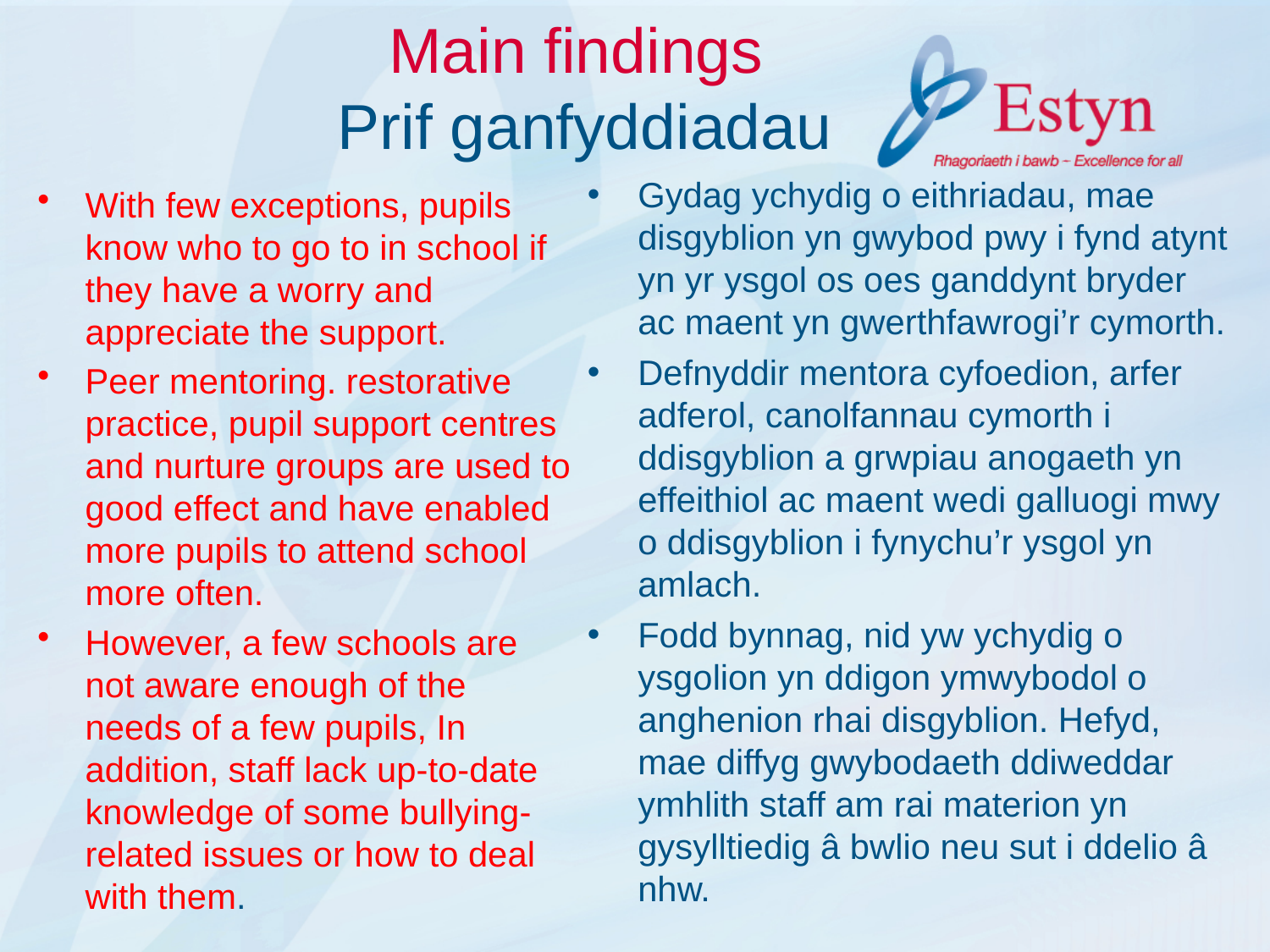

# Main findings Prif ganfyddiadau
Gydag ychydig o eithriadau, mae disgyblion yn gwybod pwy i fynd atynt yn yr ysgol os oes ganddynt bryder ac maent yn gwerthfawrogi’r cymorth.

Defnyddir mentora cyfoedion, arfer adferol, canolfannau cymorth i ddisgyblion a grwpiau anogaeth yn effeithiol ac maent wedi galluogi mwy o ddisgyblion i fynychu’r ysgol yn amlach.

Fodd bynnag, nid yw ychydig o ysgolion yn ddigon ymwybodol o anghenion rhai disgyblion. Hefyd, mae diffyg gwybodaeth ddiweddar ymhlith staff am rai materion yn gysylltiedig â bwlio neu sut i ddelio â nhw.
With few exceptions, pupils know who to go to in school if they have a worry and appreciate the support.
Peer mentoring. restorative practice, pupil support centres and nurture groups are used to good effect and have enabled more pupils to attend school more often.
However, a few schools are not aware enough of the needs of a few pupils, In addition, staff lack up-to-date knowledge of some bullying-related issues or how to deal with them.